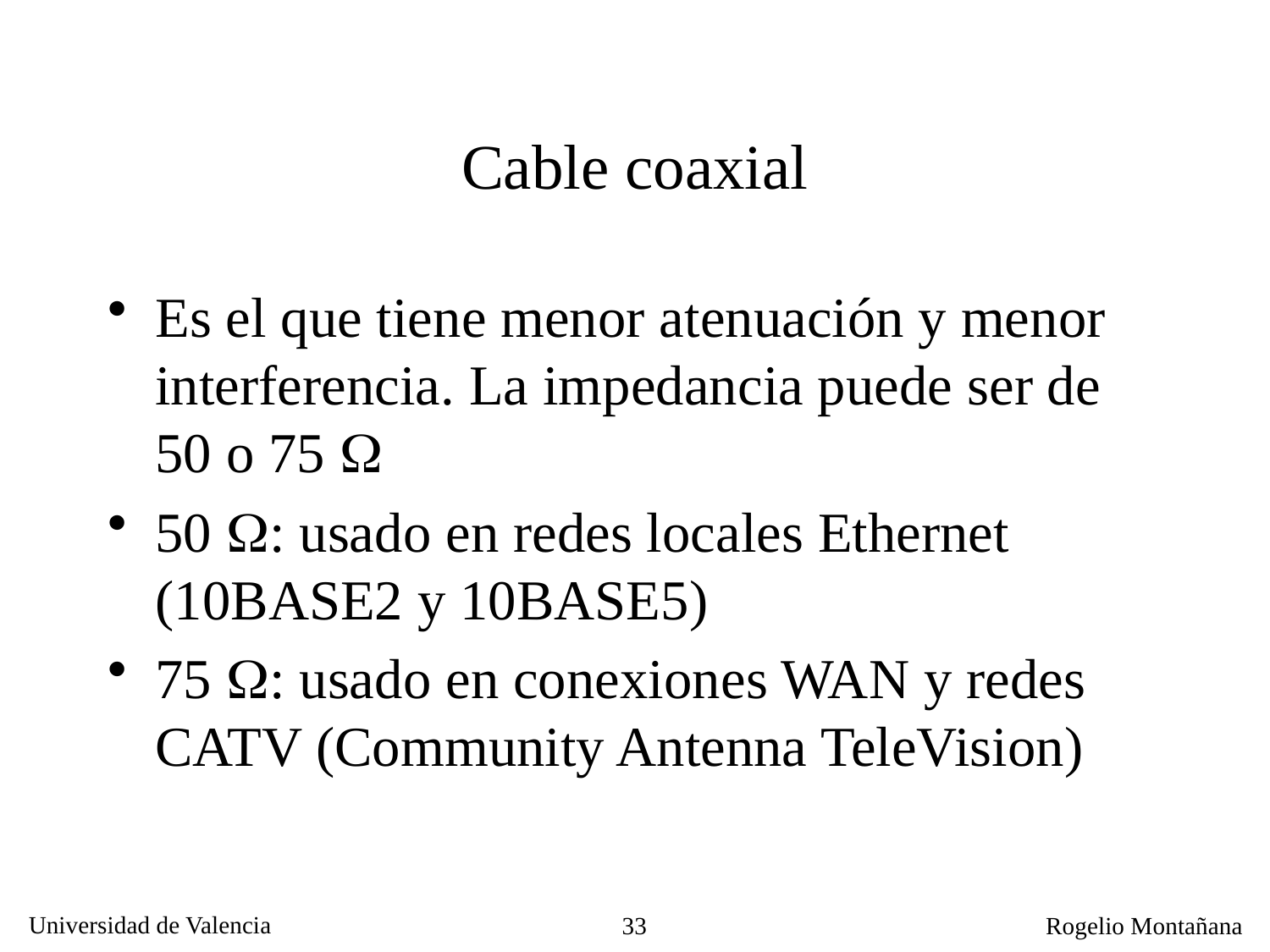

Cable coaxial
Es el que tiene menor atenuación y menor interferencia. La impedancia puede ser de 50 o 75 Ω
50 Ω: usado en redes locales Ethernet (10BASE2 y 10BASE5)
75 Ω: usado en conexiones WAN y redes CATV (Community Antenna TeleVision)